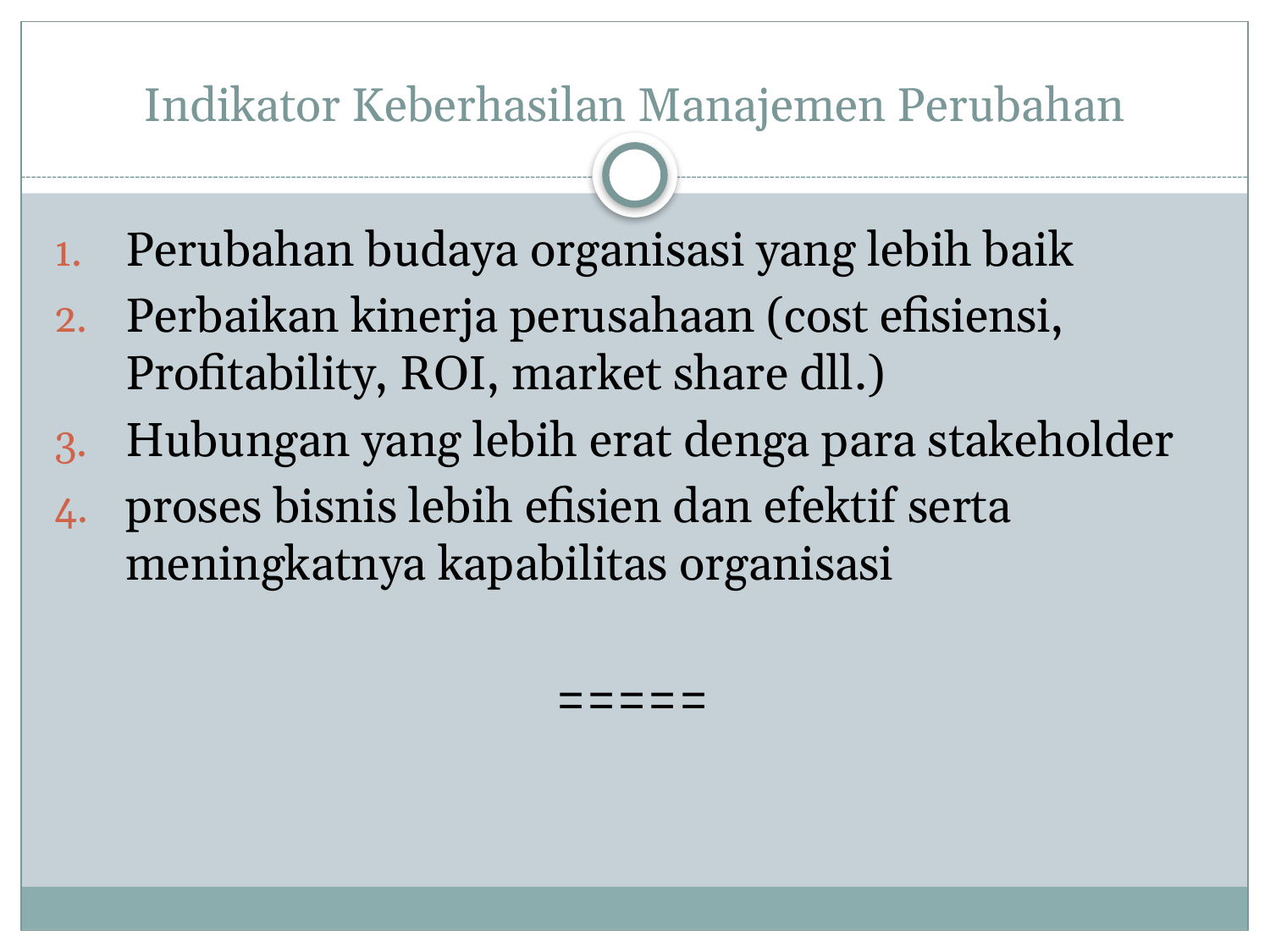

# Indikator Keberhasilan Manajemen Perubahan
Perubahan budaya organisasi yang lebih baik
Perbaikan kinerja perusahaan (cost efisiensi, Profitability, ROI, market share dll.)
Hubungan yang lebih erat denga para stakeholder
proses bisnis lebih efisien dan efektif serta meningkatnya kapabilitas organisasi

=====